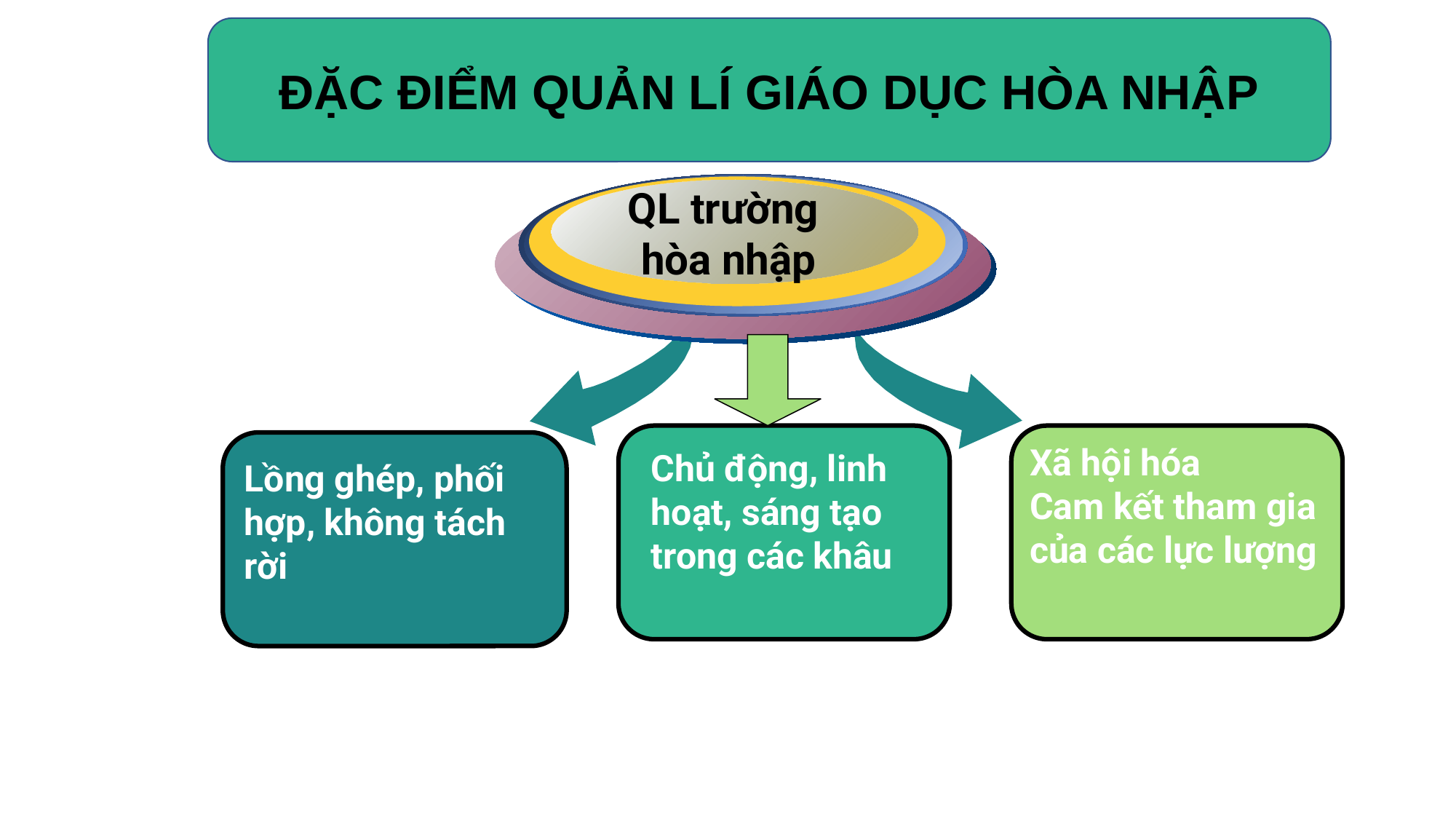

ĐẶC ĐIỂM QUẢN LÍ GIÁO DỤC HÒA NHẬP

QL trường
hòa nhập

Xã hội hóa
Cam kết tham gia của các lực lượng
Chủ động, linh hoạt, sáng tạo trong các khâu
Lồng ghép, phối hợp, không tách rời
www.themegallery.com